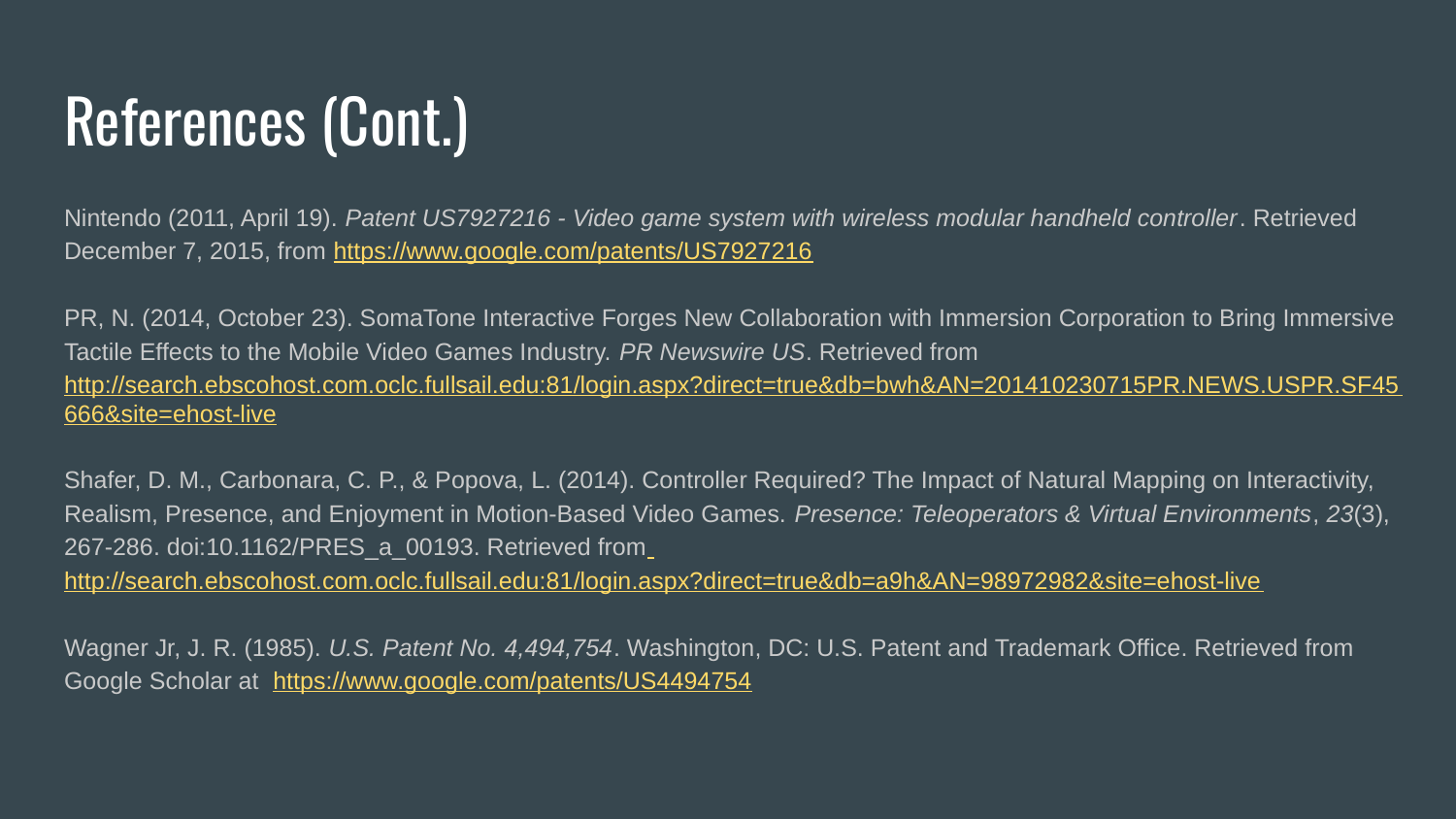

# References (Cont.)
Nintendo (2011, April 19). Patent US7927216 - Video game system with wireless modular handheld controller. Retrieved December 7, 2015, from https://www.google.com/patents/US7927216

PR, N. (2014, October 23). SomaTone Interactive Forges New Collaboration with Immersion Corporation to Bring Immersive Tactile Effects to the Mobile Video Games Industry. PR Newswire US. Retrieved from http://search.ebscohost.com.oclc.fullsail.edu:81/login.aspx?direct=true&db=bwh&AN=201410230715PR.NEWS.USPR.SF45666&site=ehost-live

Shafer, D. M., Carbonara, C. P., & Popova, L. (2014). Controller Required? The Impact of Natural Mapping on Interactivity, Realism, Presence, and Enjoyment in Motion-Based Video Games. Presence: Teleoperators & Virtual Environments, 23(3), 267-286. doi:10.1162/PRES_a_00193. Retrieved from http://search.ebscohost.com.oclc.fullsail.edu:81/login.aspx?direct=true&db=a9h&AN=98972982&site=ehost-live

Wagner Jr, J. R. (1985). U.S. Patent No. 4,494,754. Washington, DC: U.S. Patent and Trademark Office. Retrieved from Google Scholar at  https://www.google.com/patents/US4494754